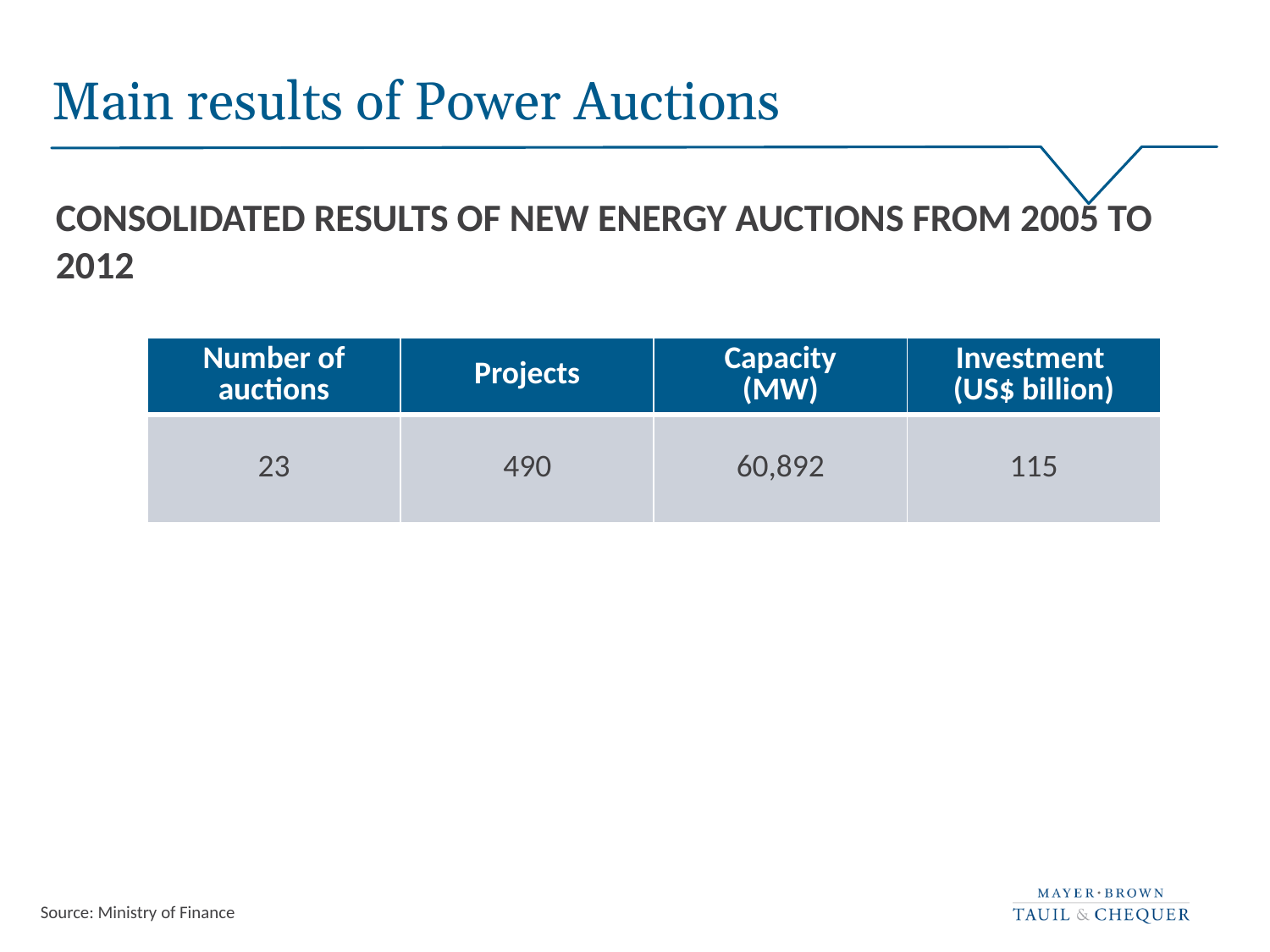

# Main results of Power Auctions
	Consolidated results of new energy auctions from 2005 to 2012
| Number of auctions | Projects | Capacity (MW) | Investment (US$ billion) |
| --- | --- | --- | --- |
| 23 | 490 | 60,892 | 115 |
Source: Ministry of Finance